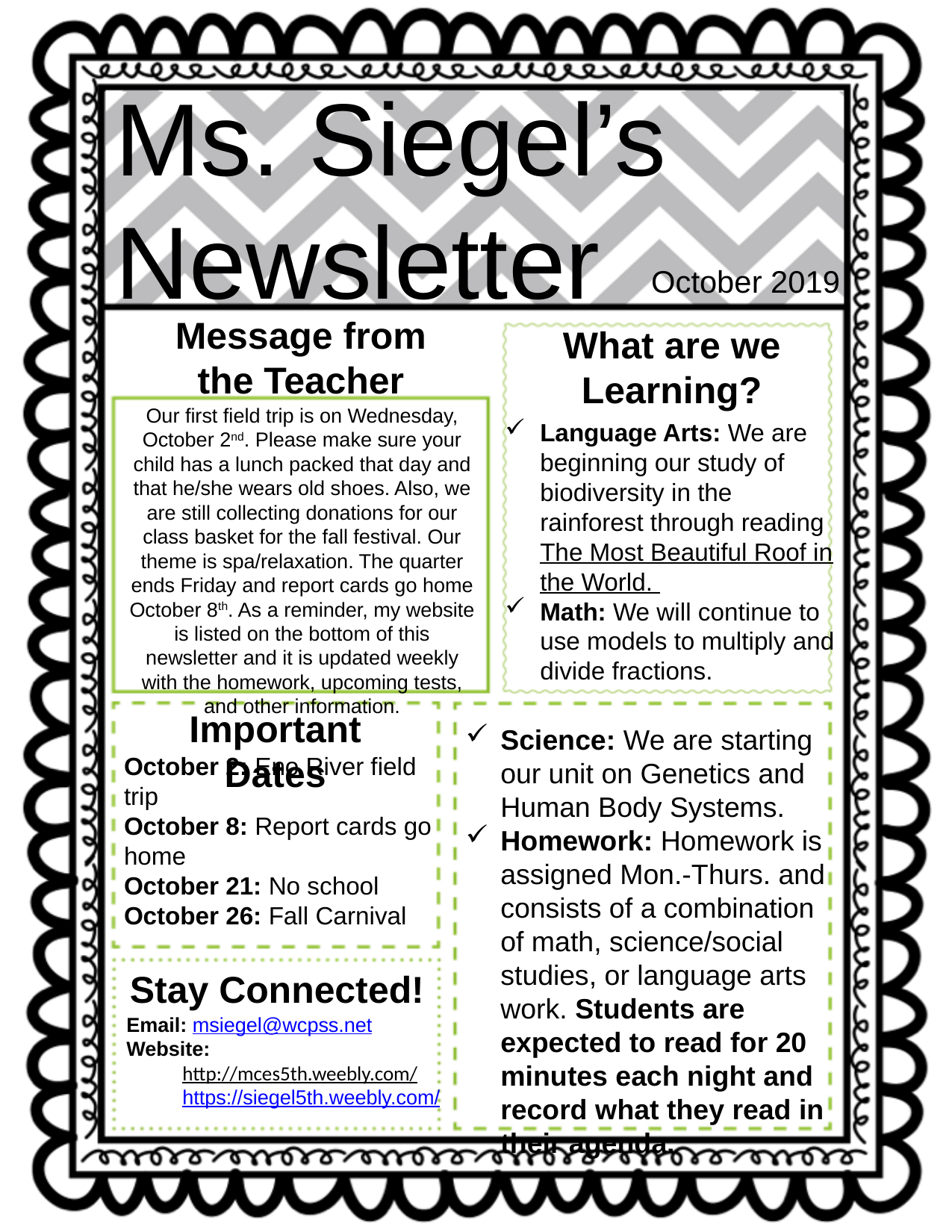

Ms. Siegel’s Newsletter
October 2019
Message from
the Teacher
What are we Learning?
Our first field trip is on Wednesday, October 2nd. Please make sure your child has a lunch packed that day and that he/she wears old shoes. Also, we are still collecting donations for our class basket for the fall festival. Our theme is spa/relaxation. The quarter ends Friday and report cards go home October 8th. As a reminder, my website is listed on the bottom of this newsletter and it is updated weekly with the homework, upcoming tests, and other information.
Language Arts: We are beginning our study of biodiversity in the rainforest through reading The Most Beautiful Roof in the World.
Math: We will continue to use models to multiply and divide fractions.

Important Dates
Science: We are starting our unit on Genetics and Human Body Systems.
Homework: Homework is assigned Mon.-Thurs. and consists of a combination of math, science/social studies, or language arts work. Students are expected to read for 20 minutes each night and record what they read in their agenda.
October 2: Eno River field trip
October 8: Report cards go home
October 21: No school
October 26: Fall Carnival
Stay Connected!
Email: msiegel@wcpss.net
Website:
http://mces5th.weebly.com/ https://siegel5th.weebly.com/